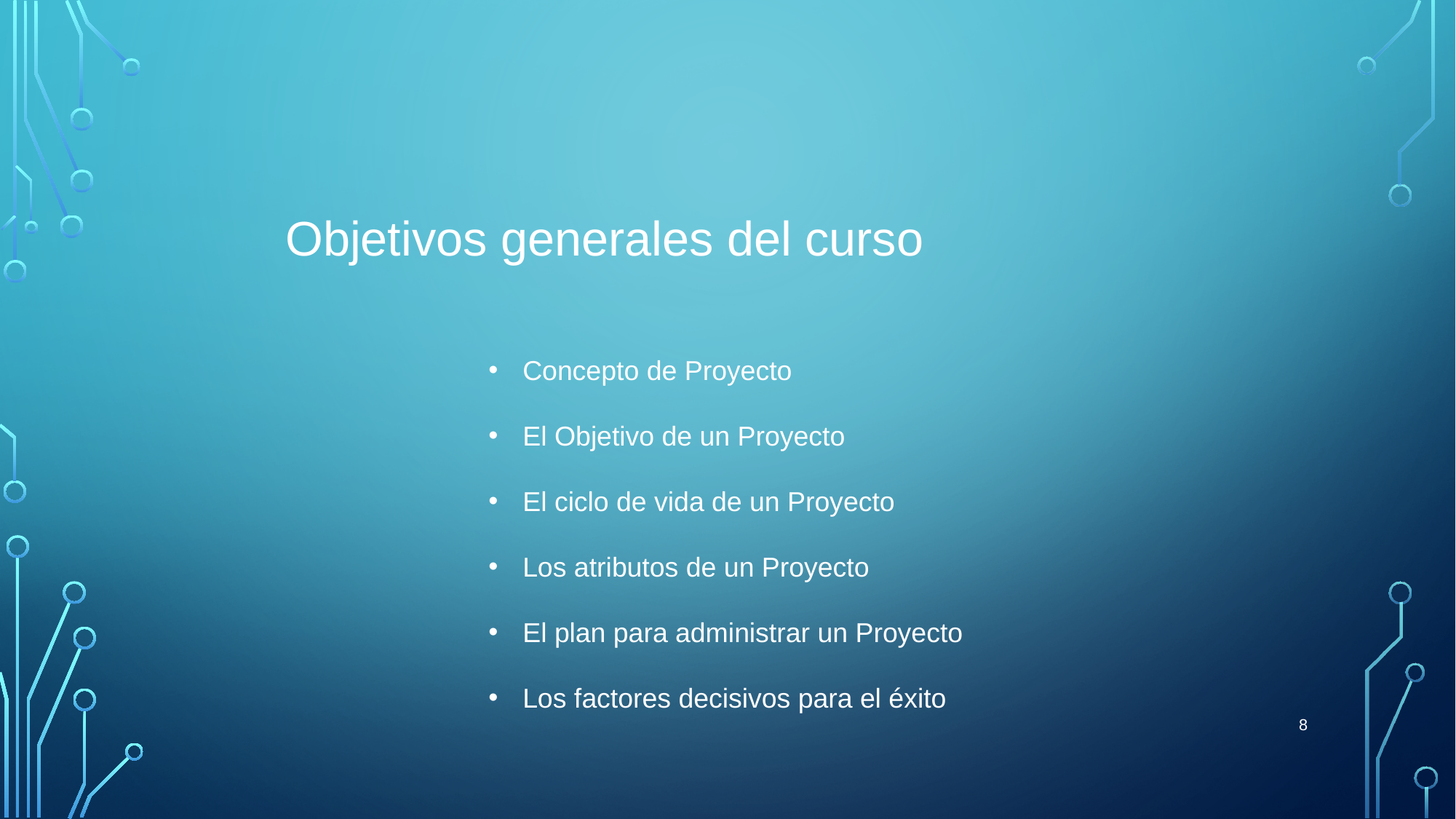

Objetivos generales del curso
Concepto de Proyecto

El Objetivo de un Proyecto

El ciclo de vida de un Proyecto

Los atributos de un Proyecto

El plan para administrar un Proyecto

Los factores decisivos para el éxito
8